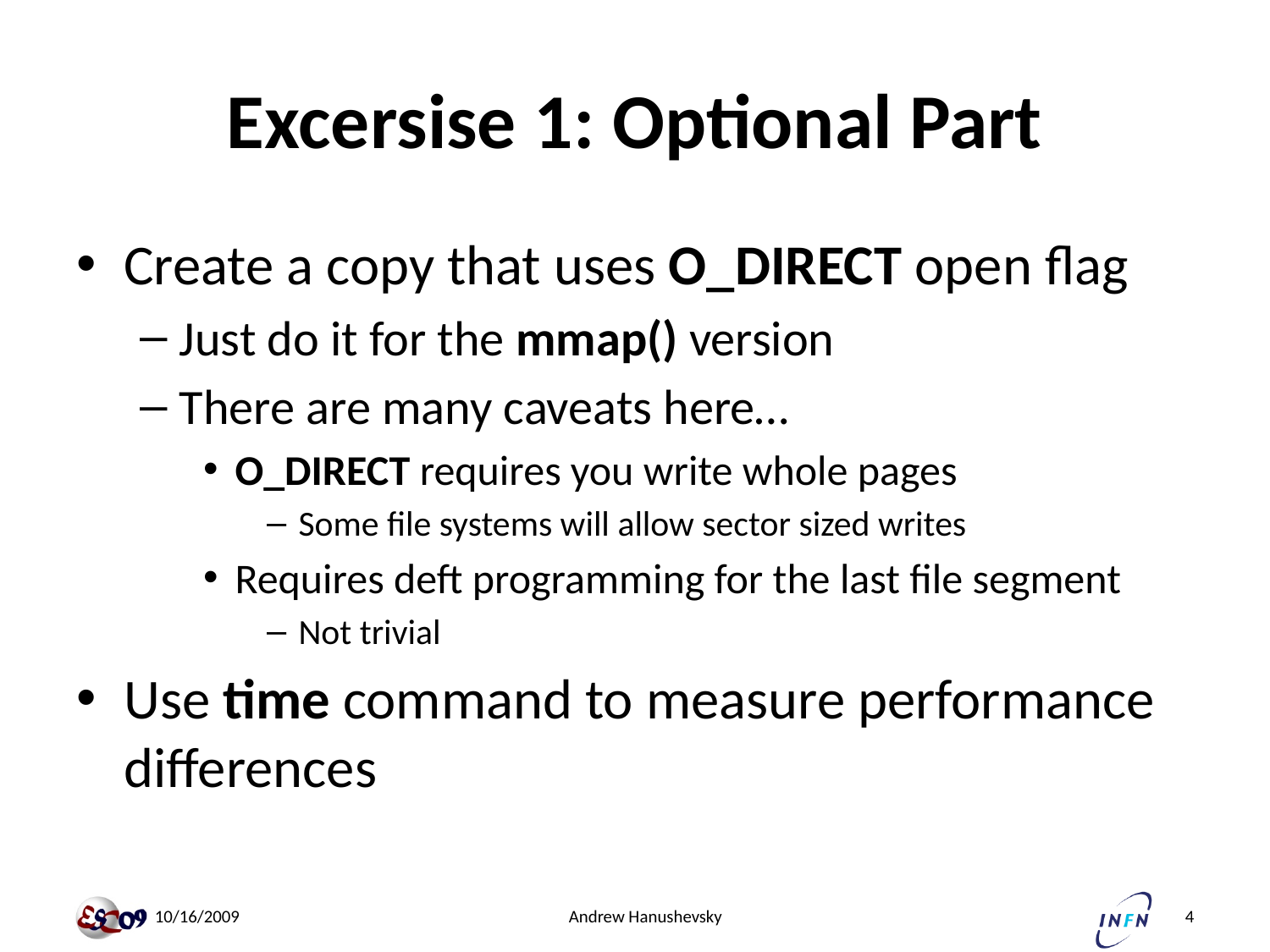

# Excersise 1: Optional Part
Create a copy that uses O_DIRECT open flag
Just do it for the mmap() version
There are many caveats here…
O_DIRECT requires you write whole pages
Some file systems will allow sector sized writes
Requires deft programming for the last file segment
Not trivial
Use time command to measure performance differences
                 10/16/2009
Andrew Hanushevsky
4